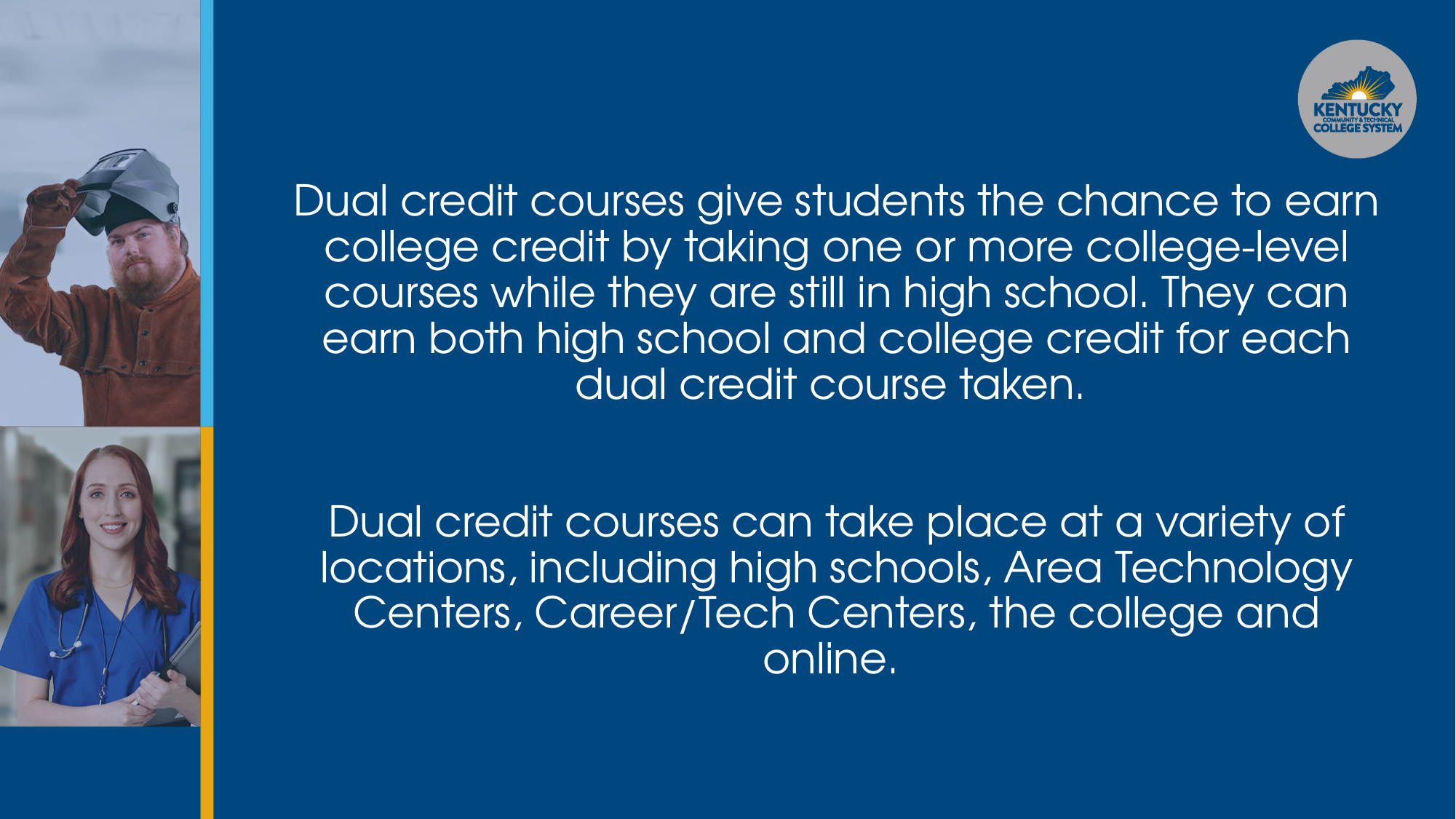

# DUAL CREDIT 101 Dual credit courses give students the chance to earn college credit by taking one or more college-level courses while they are still in high school. They can earn both high school and college credit for each dual credit course taken. Dual credit courses can take place at a variety of locations, including high schools, Area Technology Centers, Career/Tech Centers, the college and online.